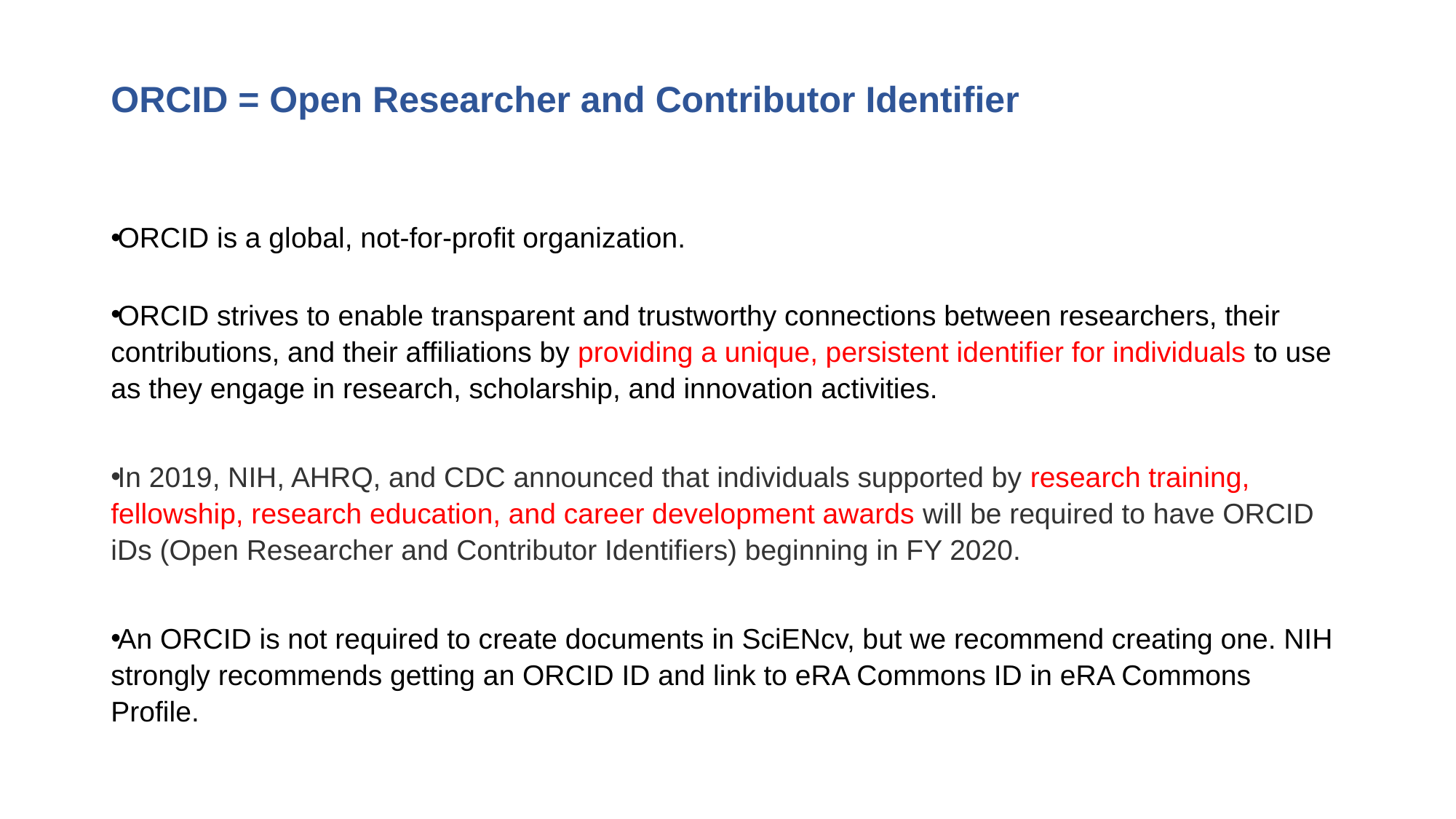

# ORCID = Open Researcher and Contributor Identifier
ORCID is a global, not-for-profit organization.

ORCID strives to enable transparent and trustworthy connections between researchers, their contributions, and their affiliations by providing a unique, persistent identifier for individuals to use as they engage in research, scholarship, and innovation activities.

In 2019, NIH, AHRQ, and CDC announced that individuals supported by research training, fellowship, research education, and career development awards will be required to have ORCID iDs (Open Researcher and Contributor Identifiers) beginning in FY 2020.

An ORCID is not required to create documents in SciENcv, but we recommend creating one. NIH strongly recommends getting an ORCID ID and link to eRA Commons ID in eRA Commons Profile.